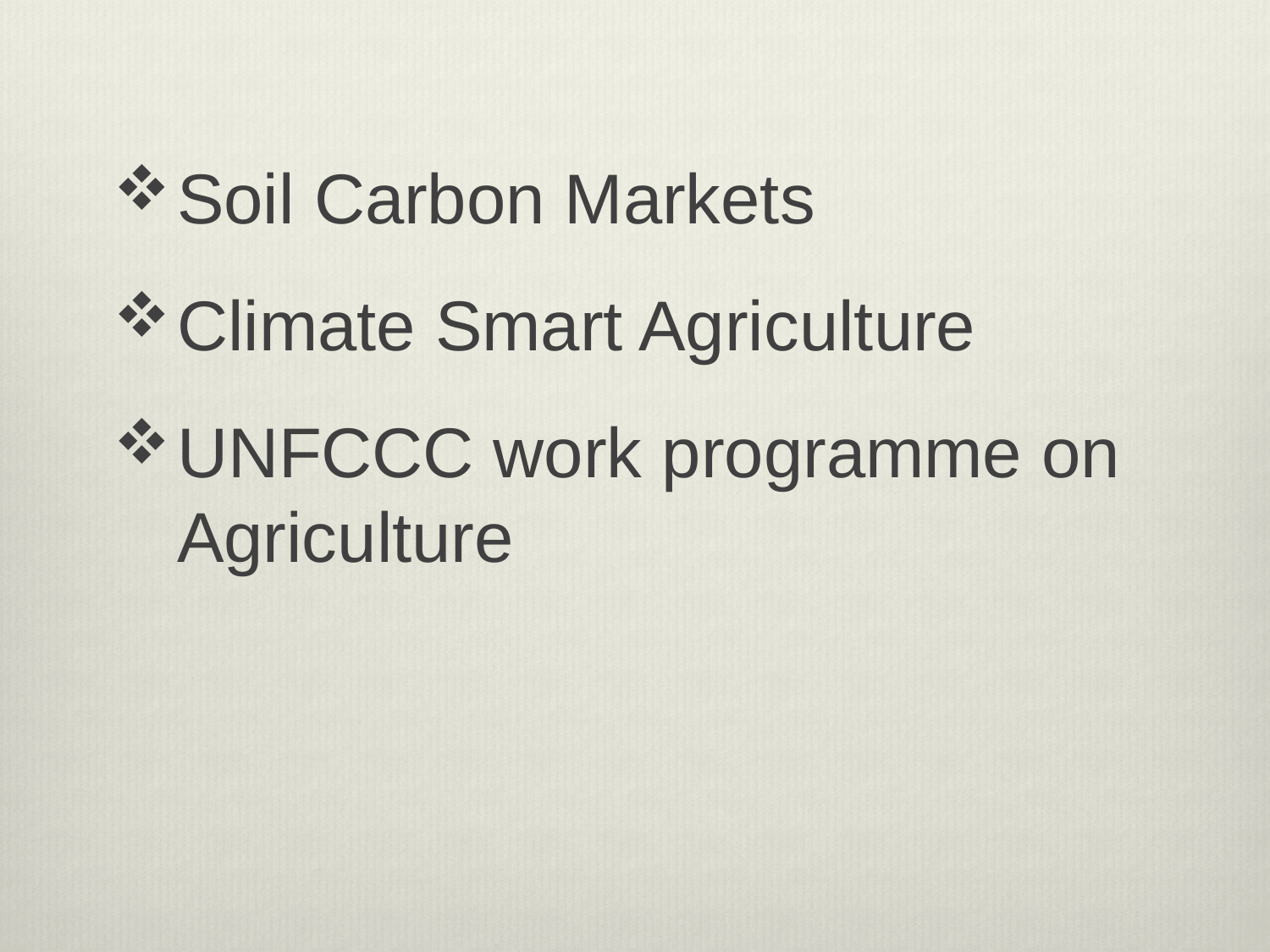

#
Soil Carbon Markets
Climate Smart Agriculture
UNFCCC work programme on Agriculture